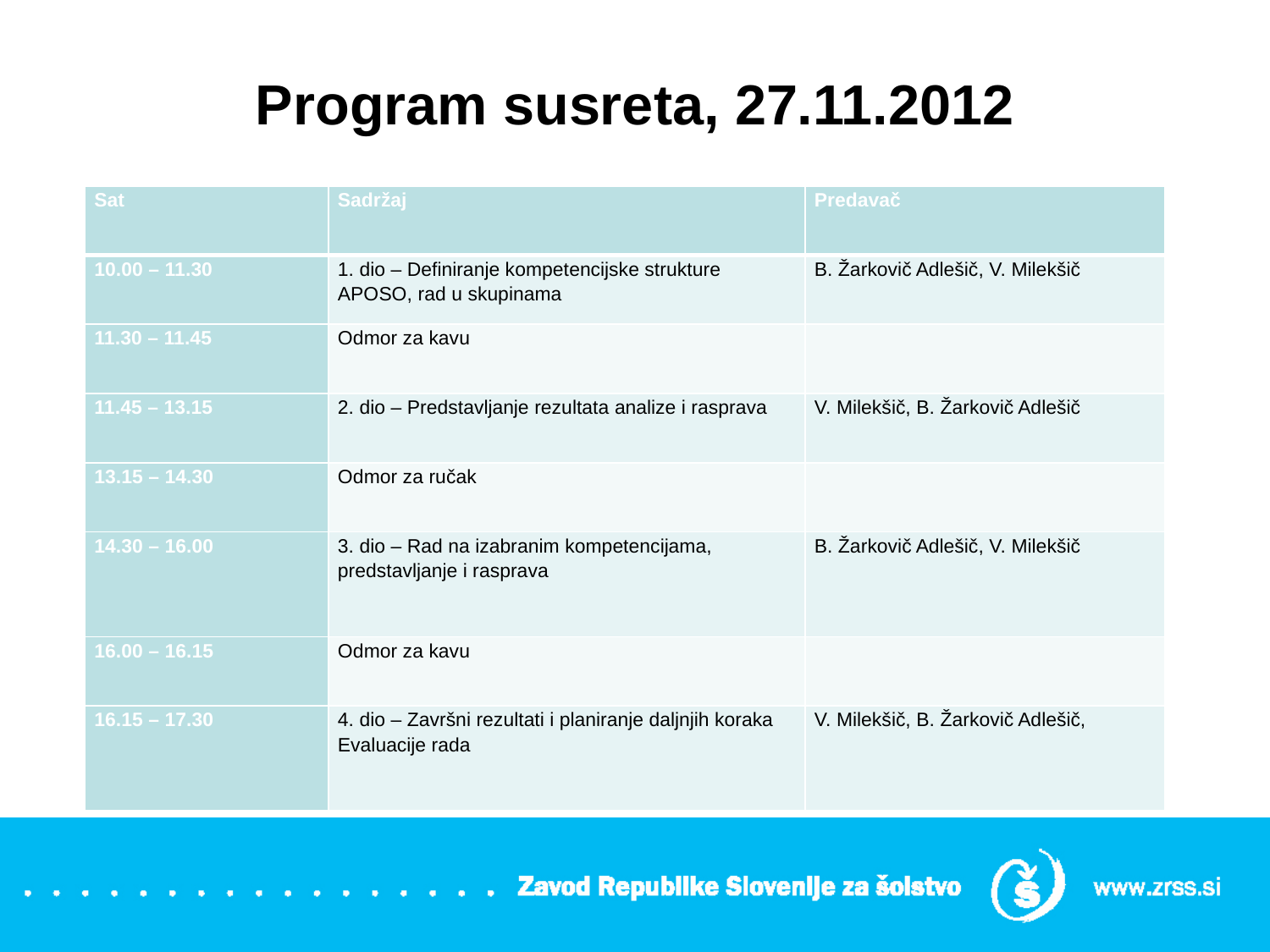

# Program susreta, 27.11.2012
| Sat | Sadržaj | Predavač |
| --- | --- | --- |
| 10.00 – 11.30 | 1. dio – Definiranje kompetencijske strukture APOSO, rad u skupinama | B. Žarkovič Adlešič, V. Milekšič |
| 11.30 – 11.45 | Odmor za kavu |  |
| 11.45 – 13.15 | 2. dio – Predstavljanje rezultata analize i rasprava | V. Milekšič, B. Žarkovič Adlešič |
| 13.15 – 14.30 | Odmor za ručak |  |
| 14.30 – 16.00 | 3. dio – Rad na izabranim kompetencijama, predstavljanje i rasprava | B. Žarkovič Adlešič, V. Milekšič |
| 16.00 – 16.15 | Odmor za kavu |  |
| 16.15 – 17.30 | 4. dio – Završni rezultati i planiranje daljnjih koraka Evaluacije rada | V. Milekšič, B. Žarkovič Adlešič, |